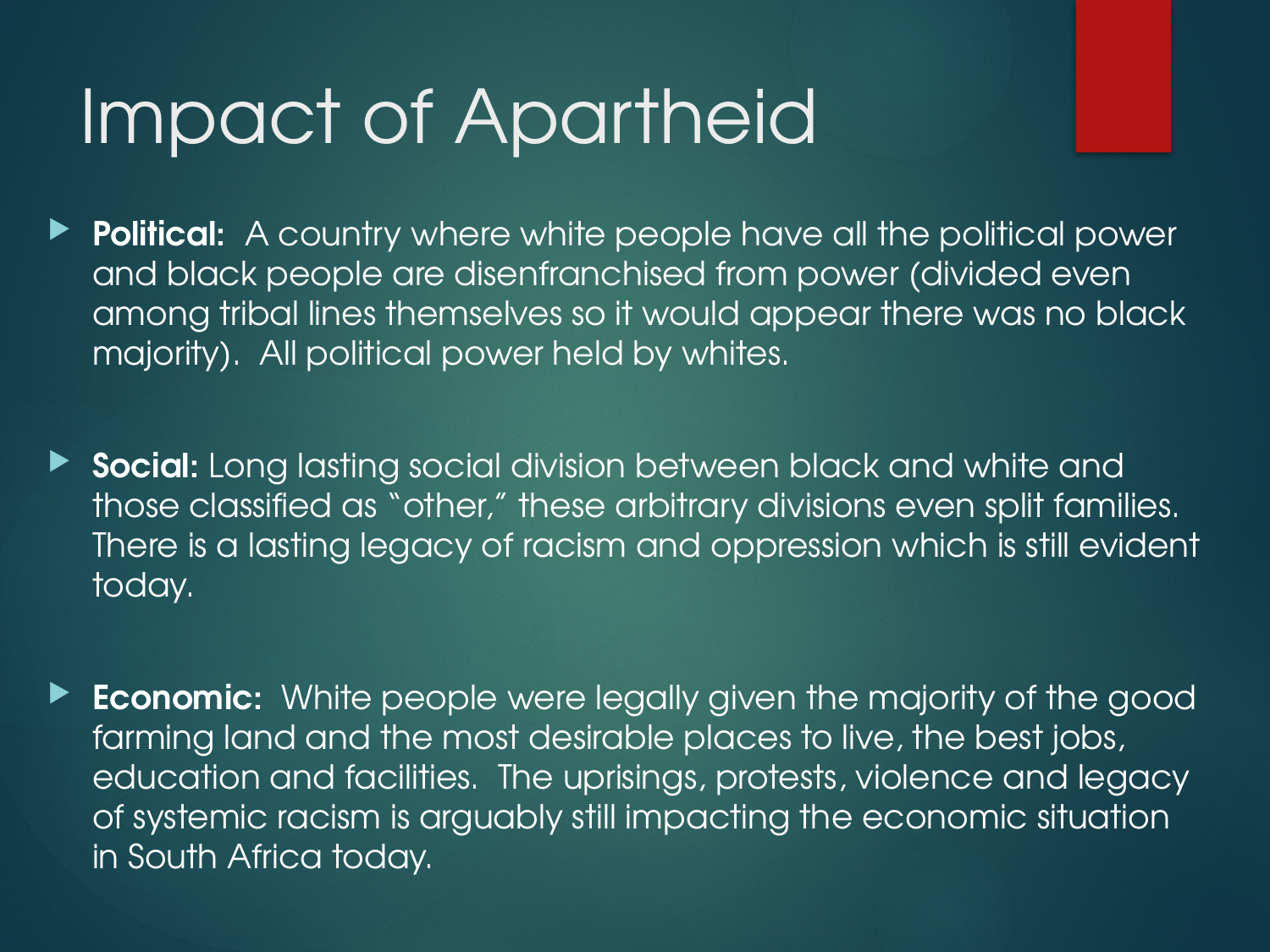

# Impact of Apartheid
Political:  A country where white people have all the political power and black people are disenfranchised from power (divided even among tribal lines themselves so it would appear there was no black majority).  All political power held by whites.

Social: Long lasting social division between black and white and those classified as “other,” these arbitrary divisions even split families.  There is a lasting legacy of racism and oppression which is still evident today.

Economic:  White people were legally given the majority of the good farming land and the most desirable places to live, the best jobs, education and facilities.  The uprisings, protests, violence and legacy of systemic racism is arguably still impacting the economic situation in South Africa today.